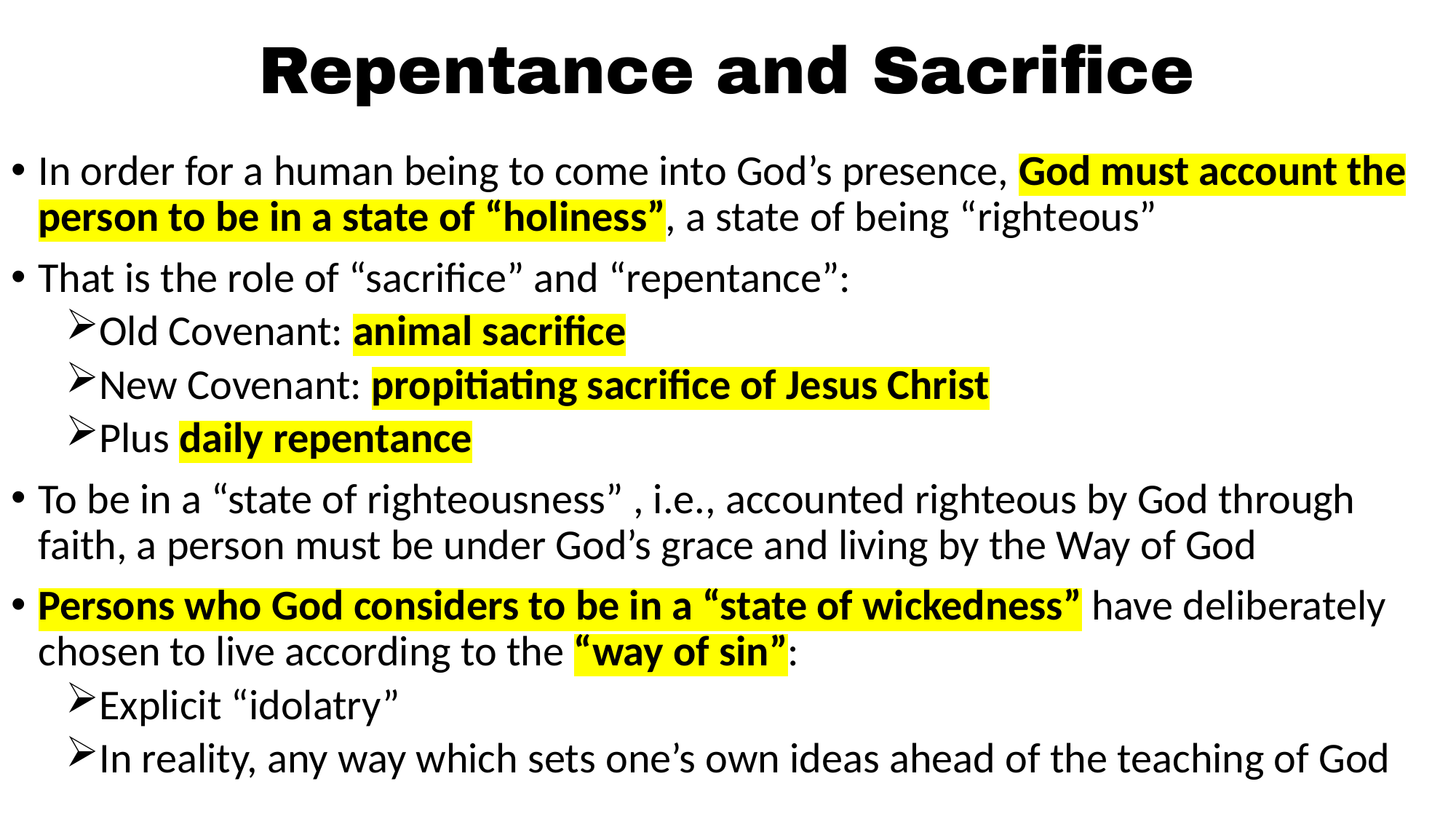

# Repentance and Sacrifice
In order for a human being to come into God’s presence, God must account the person to be in a state of “holiness”, a state of being “righteous”
That is the role of “sacrifice” and “repentance”:
Old Covenant: animal sacrifice
New Covenant: propitiating sacrifice of Jesus Christ
Plus daily repentance
To be in a “state of righteousness” , i.e., accounted righteous by God through faith, a person must be under God’s grace and living by the Way of God
Persons who God considers to be in a “state of wickedness” have deliberately chosen to live according to the “way of sin”:
Explicit “idolatry”
In reality, any way which sets one’s own ideas ahead of the teaching of God